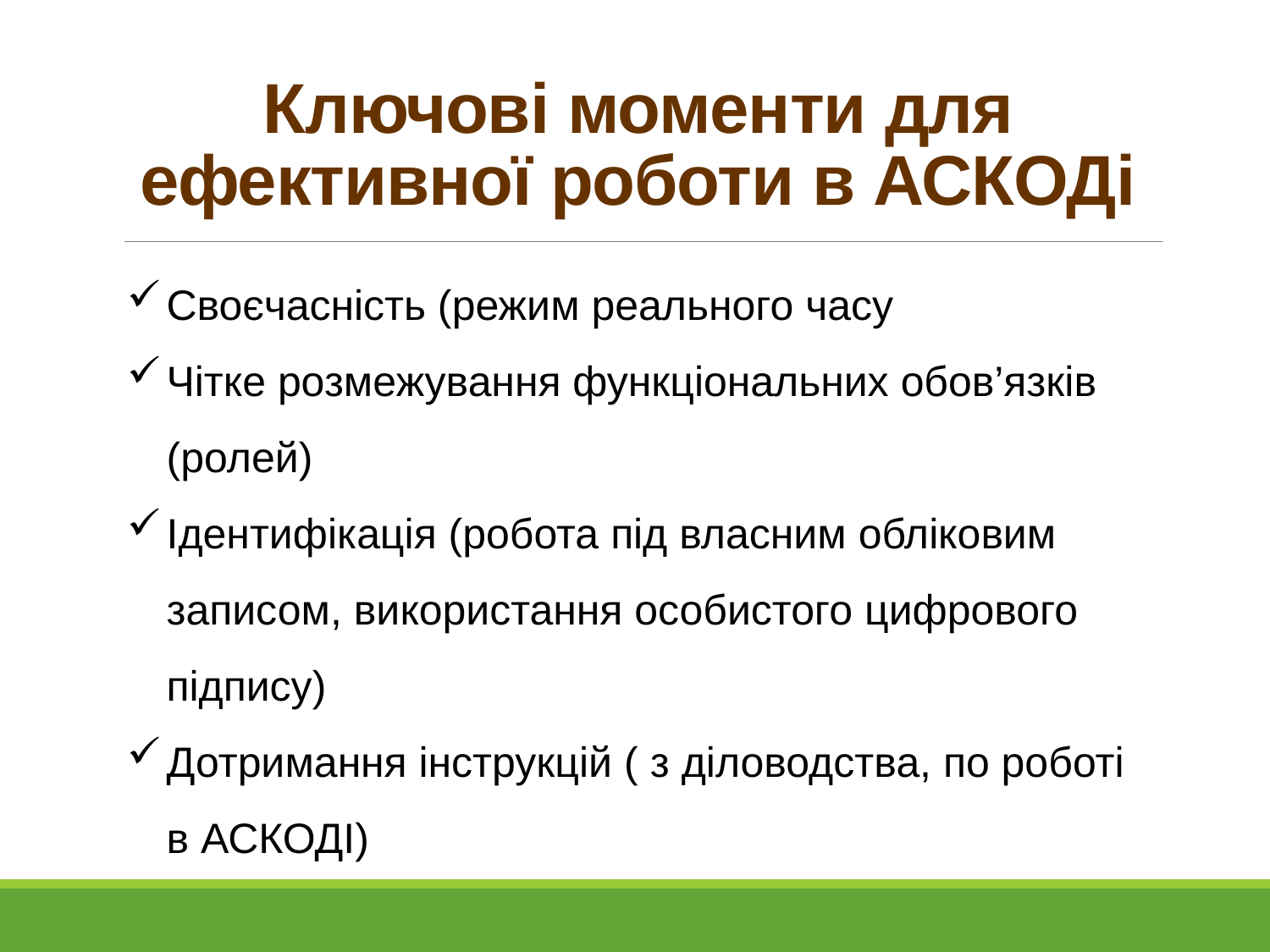

# Ключові моменти для ефективної роботи в АСКОДі
Своєчасність (режим реального часу
Чітке розмежування функціональних обов’язків (ролей)
Ідентифікація (робота під власним обліковим записом, використання особистого цифрового підпису)
Дотримання інструкцій ( з діловодства, по роботі в АСКОДІ)